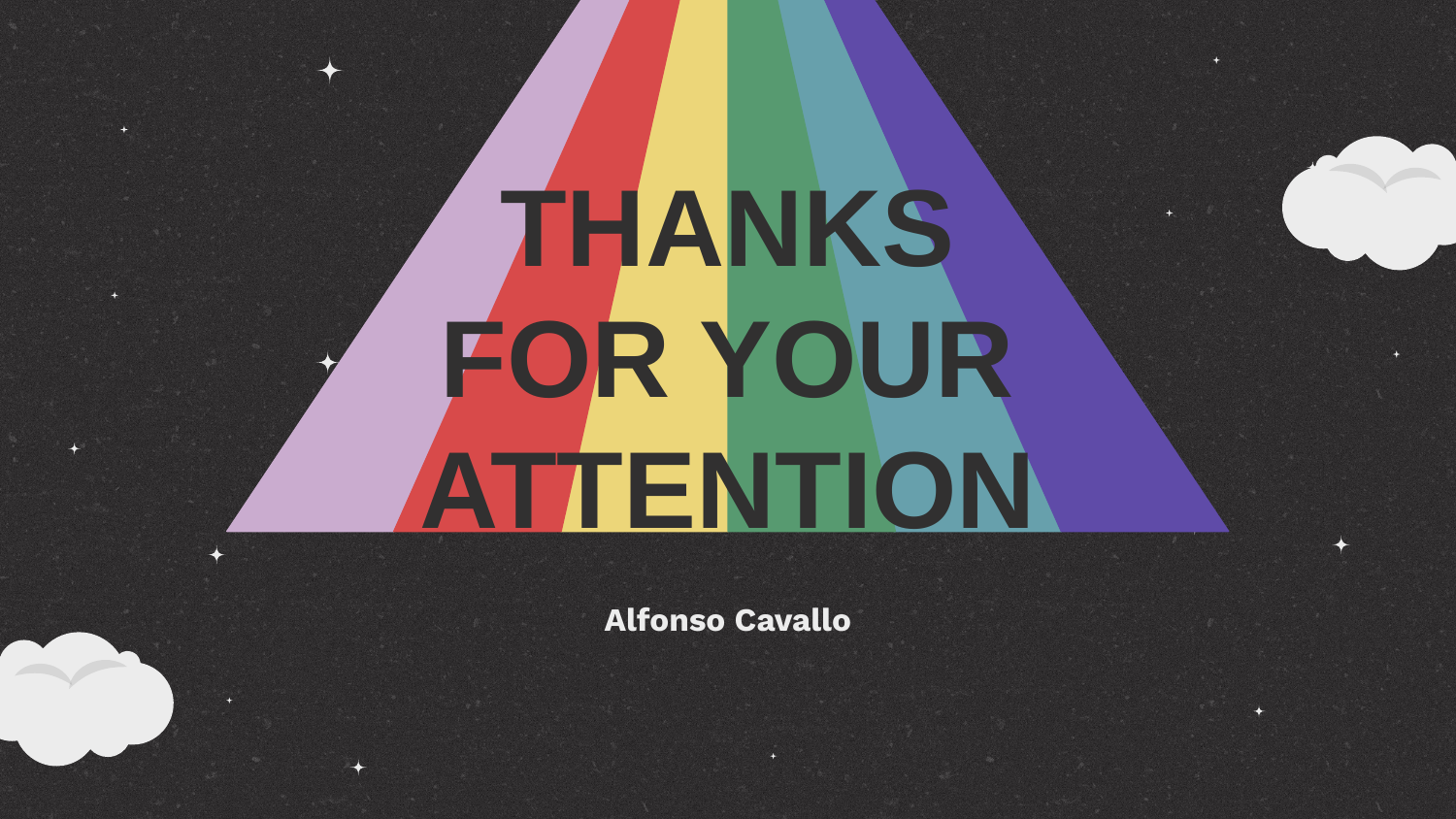

# THANKS FOR YOUR ATTENTION
Alfonso Cavallo